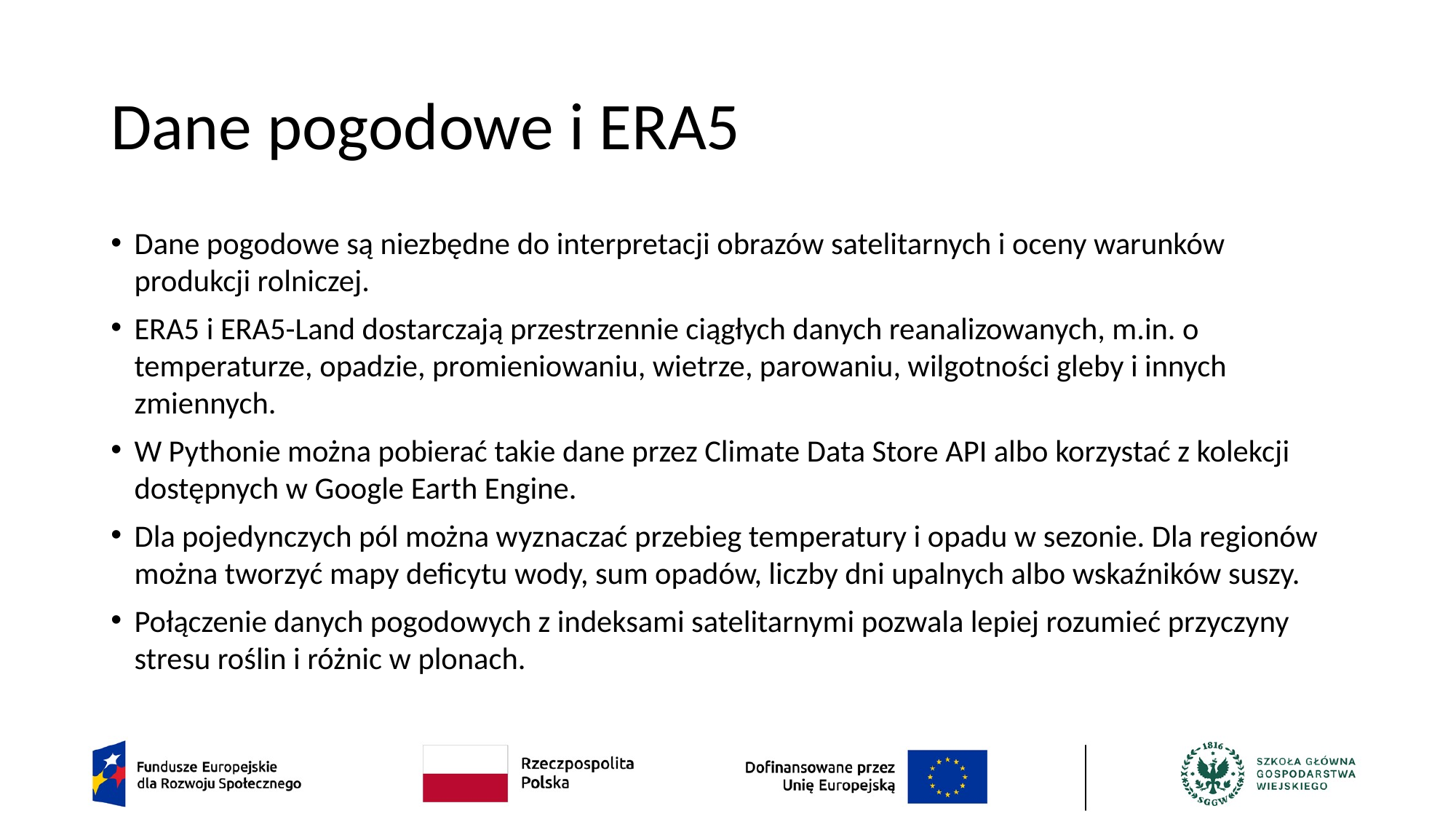

# Dane pogodowe i ERA5
Dane pogodowe są niezbędne do interpretacji obrazów satelitarnych i oceny warunków produkcji rolniczej.
ERA5 i ERA5-Land dostarczają przestrzennie ciągłych danych reanalizowanych, m.in. o temperaturze, opadzie, promieniowaniu, wietrze, parowaniu, wilgotności gleby i innych zmiennych.
W Pythonie można pobierać takie dane przez Climate Data Store API albo korzystać z kolekcji dostępnych w Google Earth Engine.
Dla pojedynczych pól można wyznaczać przebieg temperatury i opadu w sezonie. Dla regionów można tworzyć mapy deficytu wody, sum opadów, liczby dni upalnych albo wskaźników suszy.
Połączenie danych pogodowych z indeksami satelitarnymi pozwala lepiej rozumieć przyczyny stresu roślin i różnic w plonach.